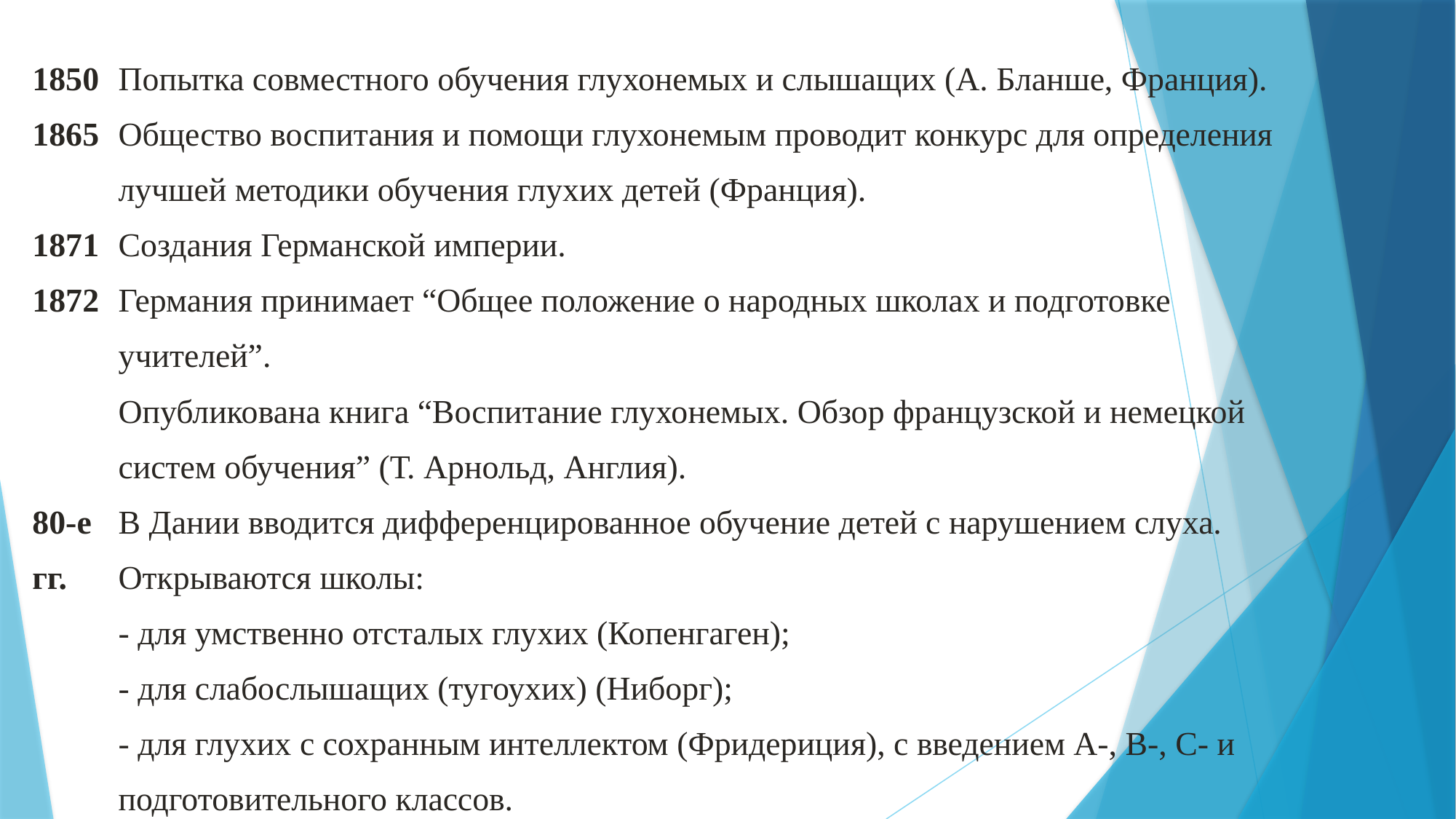

| 1850 | Попытка совместного обучения глухонемых и слышащих (А. Бланше, Франция). |
| --- | --- |
| 1865 | Общество воспитания и помощи глухонемым проводит конкурс для определения лучшей методики обучения глухих детей (Франция). |
| 1871 | Создания Германской империи. |
| 1872 | Германия принимает “Общее положение о народных школах и подготовке учителей”. |
|  | Опубликована книга “Воспитание глухонемых. Обзор французской и немецкой систем обучения” (Т. Арнольд, Англия). |
| 80-е гг. | В Дании вводится дифференцированное обучение детей с нарушением слуха. Открываются школы: |
|  | - для умственно отсталых глухих (Копенгаген); |
|  | - для слабослышащих (тугоухих) (Ниборг); |
|  | - для глухих с сохранным интеллектом (Фридериция), с введением А-, В-, С- и подготовительного классов. |